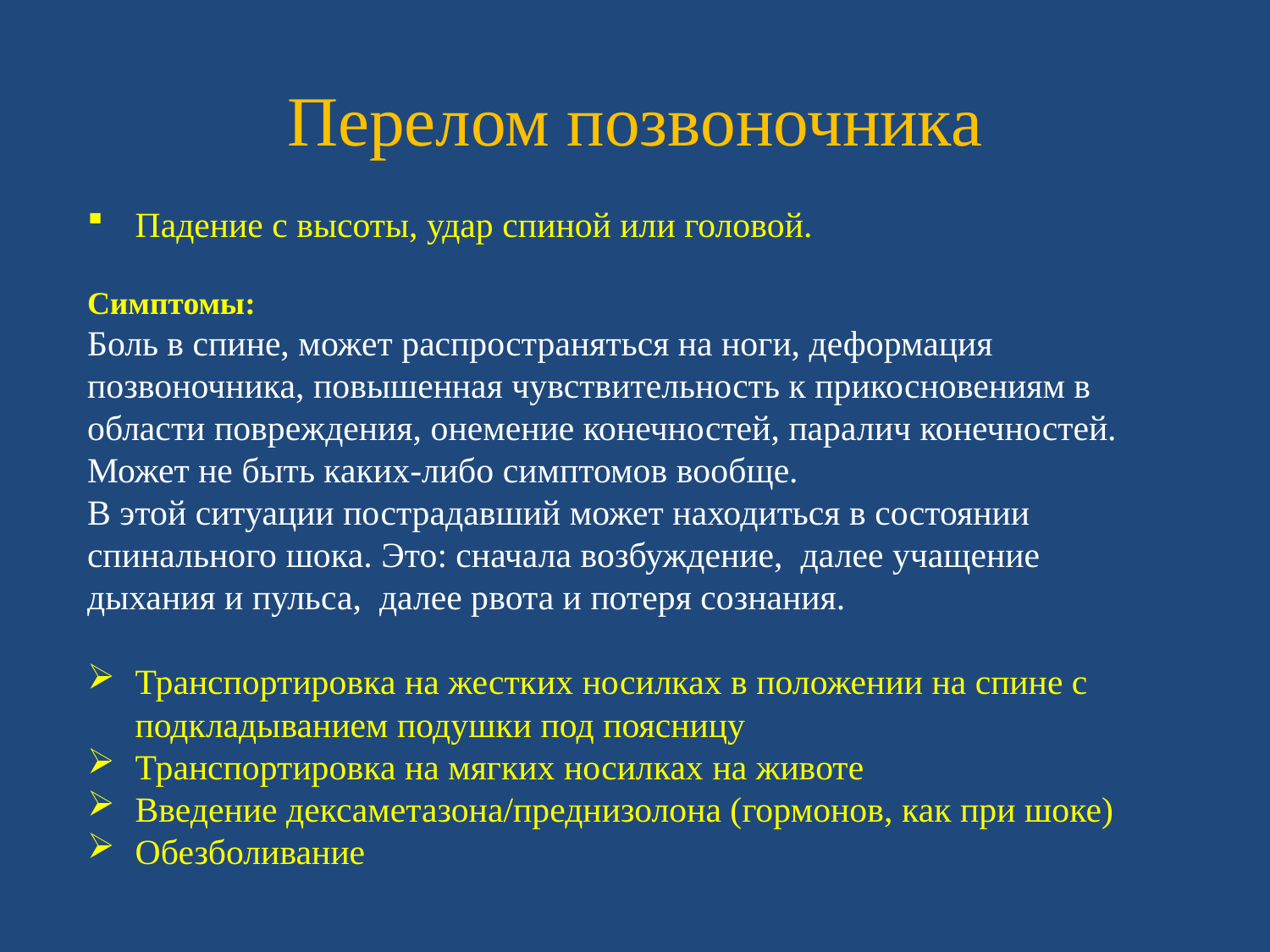

# Перелом позвоночника
Падение с высоты, удар спиной или головой.

Симптомы:
Боль в спине, может распространяться на ноги, деформация
позвоночника, повышенная чувствительность к прикосновениям в области повреждения, онемение конечностей, паралич конечностей. Может не быть каких-либо симптомов вообще.
В этой ситуации пострадавший может находиться в состоянии спинального шока. Это: сначала возбуждение,  далее учащение дыхания и пульса,  далее рвота и потеря сознания.
Транспортировка на жестких носилках в положении на спине с подкладыванием подушки под поясницу
Транспортировка на мягких носилках на животе
Введение дексаметазона/преднизолона (гормонов, как при шоке)
Обезболивание